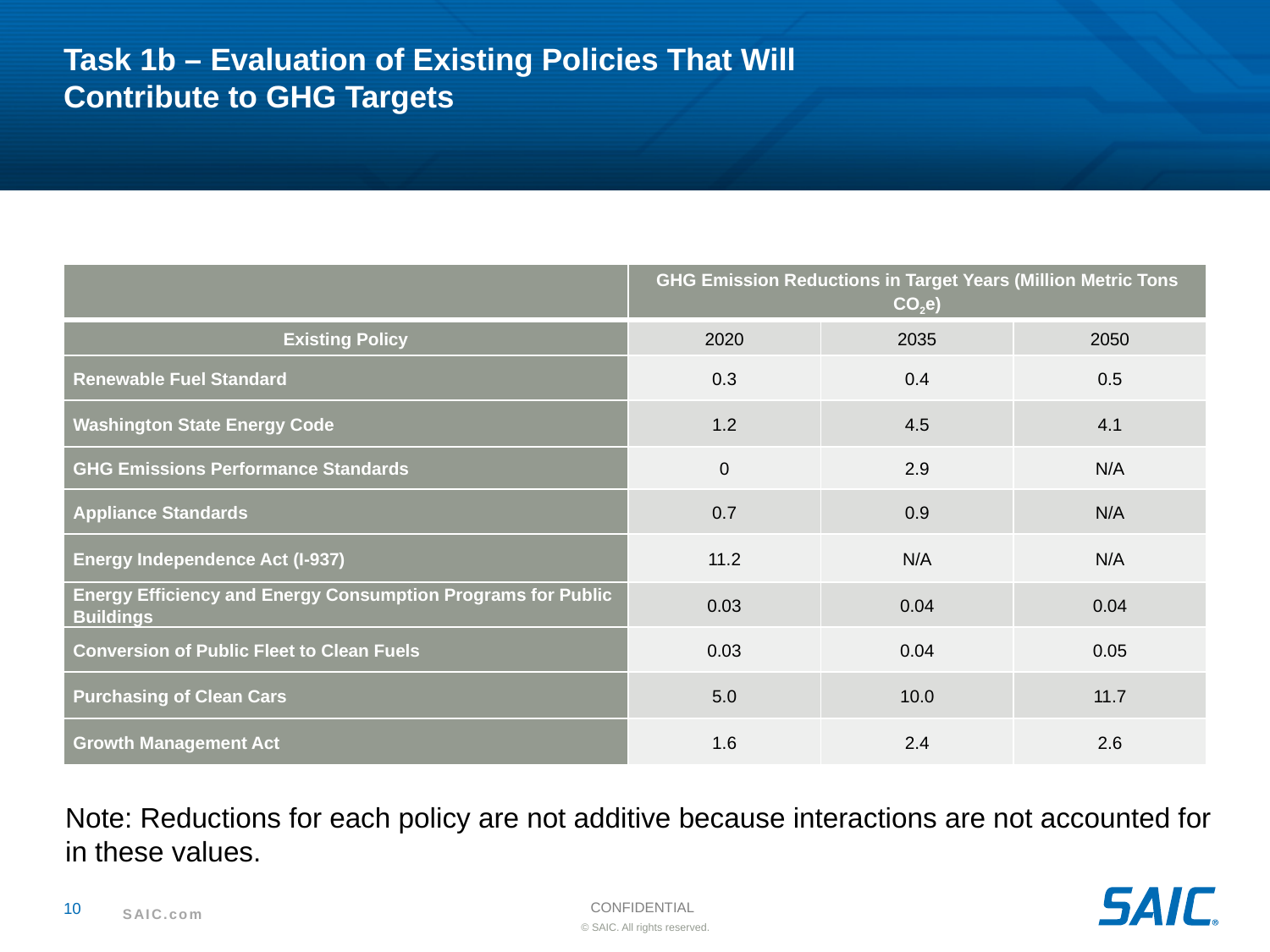

# Task 1b – Evaluation of Existing Policies That Will Contribute to GHG Targets
|  | GHG Emission Reductions in Target Years (Million Metric Tons CO2e) |  |  |
| --- | --- | --- | --- |
| Existing Policy | 2020 | 2035 | 2050 |
| Renewable Fuel Standard | 0.3 | 0.4 | 0.5 |
| Washington State Energy Code | 1.2 | 4.5 | 4.1 |
| GHG Emissions Performance Standards | 0 | 2.9 | N/A |
| Appliance Standards | 0.7 | 0.9 | N/A |
| Energy Independence Act (I-937) | 11.2 | N/A | N/A |
| Energy Efficiency and Energy Consumption Programs for Public Buildings | 0.03 | 0.04 | 0.04 |
| Conversion of Public Fleet to Clean Fuels | 0.03 | 0.04 | 0.05 |
| Purchasing of Clean Cars | 5.0 | 10.0 | 11.7 |
| Growth Management Act | 1.6 | 2.4 | 2.6 |

Note: Reductions for each policy are not additive because interactions are not accounted for in these values.
10